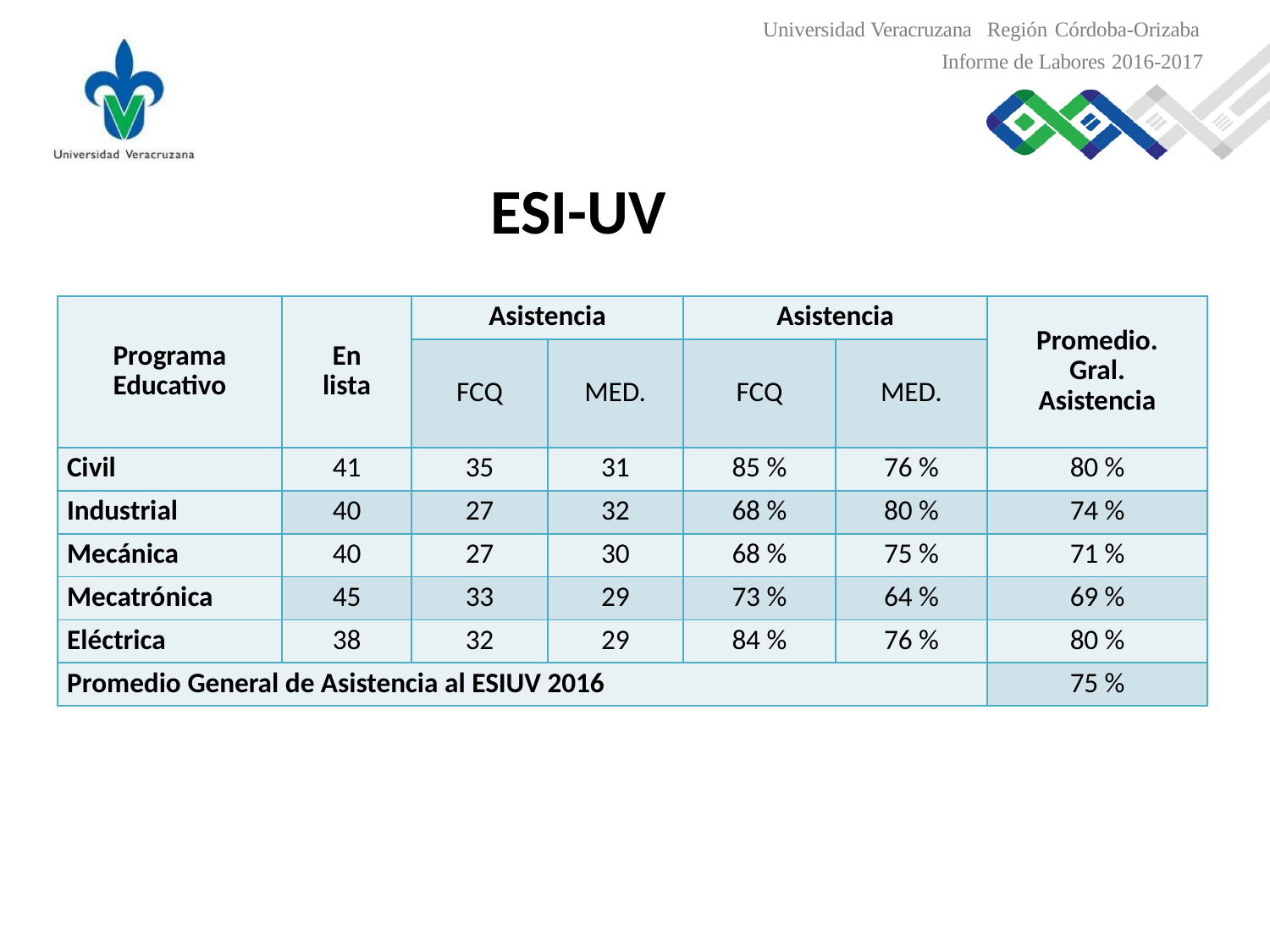

Universidad Veracruzana   Región Córdoba-Orizaba
Informe de Labores 2016-2017
ESI-UV
| Programa Educativo | En lista | Asistencia |  | Asistencia |  | Promedio. Gral. Asistencia |
| --- | --- | --- | --- | --- | --- | --- |
|  |  | FCQ | MED. | FCQ | MED. |  |
| Civil | 41 | 35 | 31 | 85 % | 76 % | 80 % |
| Industrial | 40 | 27 | 32 | 68 % | 80 % | 74 % |
| Mecánica | 40 | 27 | 30 | 68 % | 75 % | 71 % |
| Mecatrónica | 45 | 33 | 29 | 73 % | 64 % | 69 % |
| Eléctrica | 38 | 32 | 29 | 84 % | 76 % | 80 % |
| Promedio General de Asistencia al ESIUV 2016 |  |  |  |  |  | 75 % |